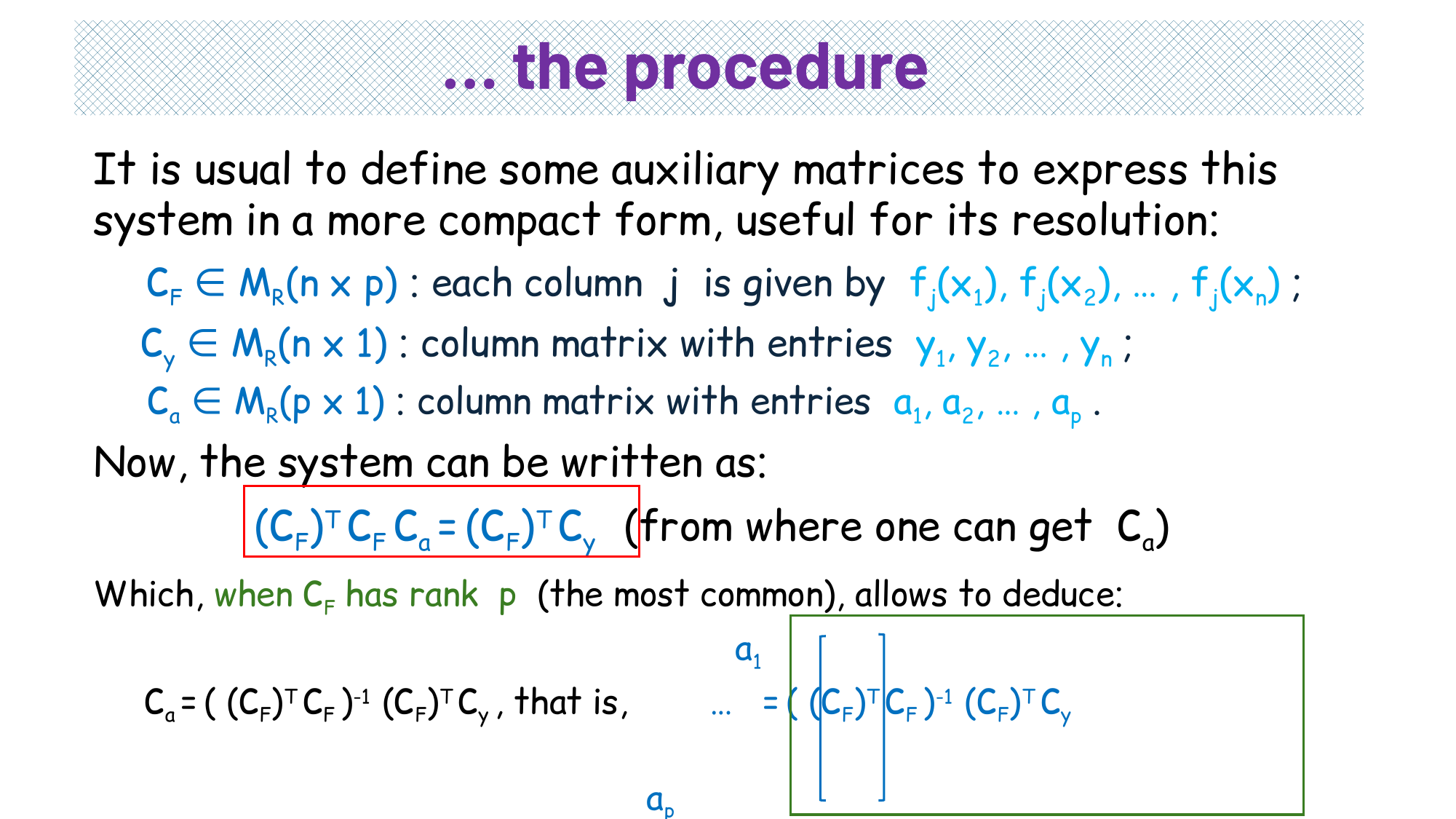

… the procedure
It is usual to define some auxiliary matrices to express this system in a more compact form, useful for its resolution:

     CF ∈ MR(n x p) : each column  j  is given by  fj(x1), fj(x2), … , fj(xn) ;

             Cy ∈ MR(n x 1) : column matrix with entries  y1, y2, … , yn ;

Ca ∈ MR(p x 1) : column matrix with entries  a1, a2, … , ap .

Now, the system can be written as:
             (CF)T CF Ca = (CF)T Cy    (from where one can get  Ca)

Which, when CF has rank  p  (the most common), allows to deduce:
                                                               a1
     Ca = ( (CF)T CF )-1  (CF)T Cy , that is,        …   = ( (CF)T CF )-1  (CF)T Cy

                                                                                               ap